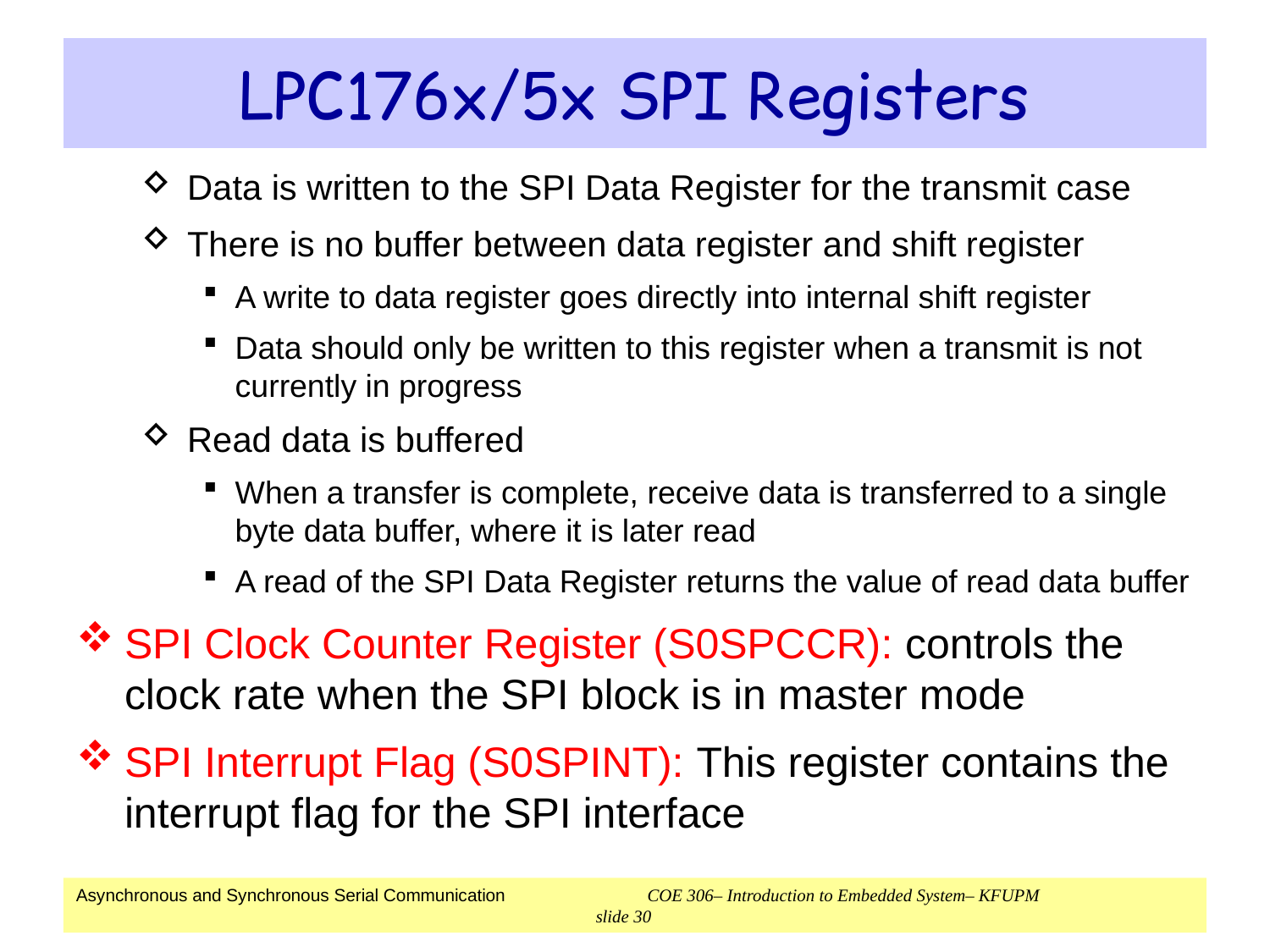

# LPC176x/5x SPI Registers
Data is written to the SPI Data Register for the transmit case
There is no buffer between data register and shift register
A write to data register goes directly into internal shift register
Data should only be written to this register when a transmit is not currently in progress
Read data is buffered
When a transfer is complete, receive data is transferred to a single byte data buffer, where it is later read
A read of the SPI Data Register returns the value of read data buffer
SPI Clock Counter Register (S0SPCCR): controls the clock rate when the SPI block is in master mode
SPI Interrupt Flag (S0SPINT): This register contains the interrupt flag for the SPI interface